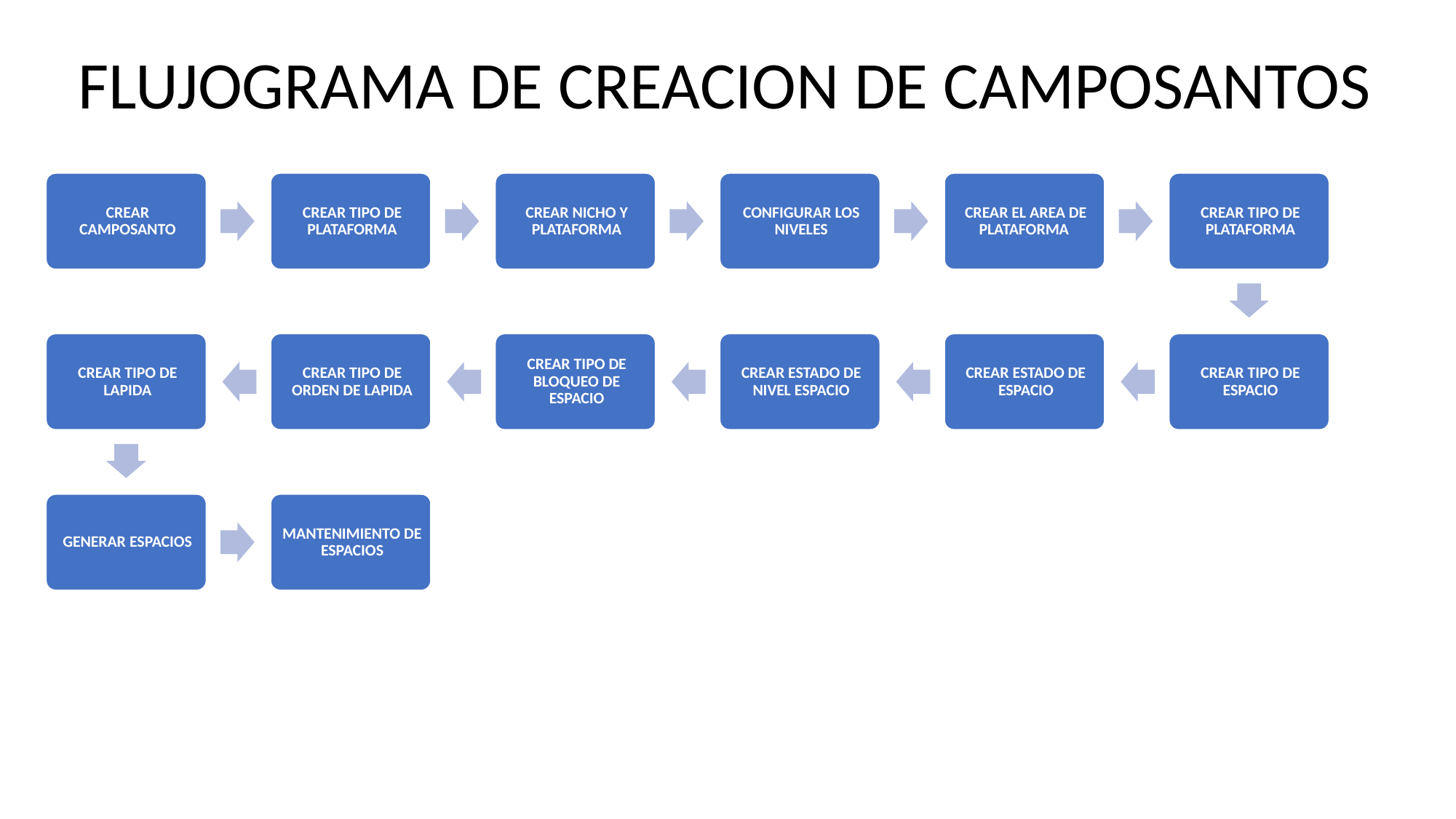

FLUJOGRAMA DE CREACION DE CAMPOSANTOS
CREAR CAMPOSANTO

CREAR TIPO DE PLATAFORMA

CREAR NICHO Y PLATAFORMA

CONFIGURAR LOS NIVELES

CREAR EL AREA DE PLATAFORMA

CREAR TIPO DE PLATAFORMA

CREAR TIPO DE ESPACIO

CREAR ESTADO DE ESPACIO

CREAR ESTADO DE NIVEL ESPACIO

CREAR TIPO DE BLOQUEO DE ESPACIO

CREAR TIPO DE ORDEN DE LAPIDA

CREAR TIPO DE LAPIDA

GENERAR ESPACIOS

MANTENIMIENTO DE ESPACIOS